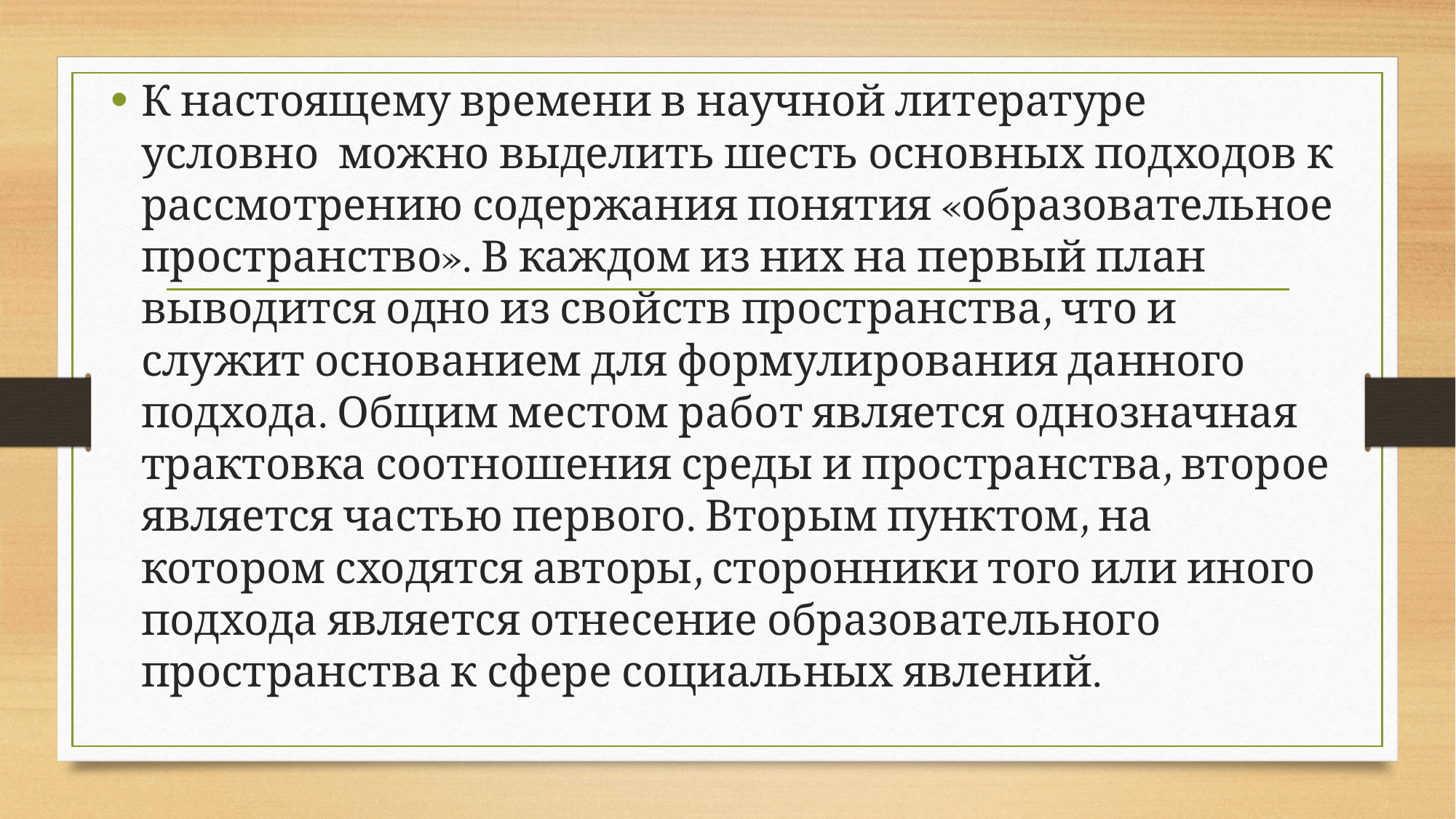

К настоящему времени в научной литературе условно  можно выделить шесть основных подходов к рассмотрению содержания понятия «образовательное пространство». В каждом из них на первый план выводится одно из свойств пространства, что и служит основанием для формулирования данного подхода. Общим местом работ является однозначная трактовка соотношения среды и пространства, второе является частью первого. Вторым пунктом, на котором сходятся авторы, сторонники того или иного подхода является отнесение образовательного пространства к сфере социальных явлений.
#